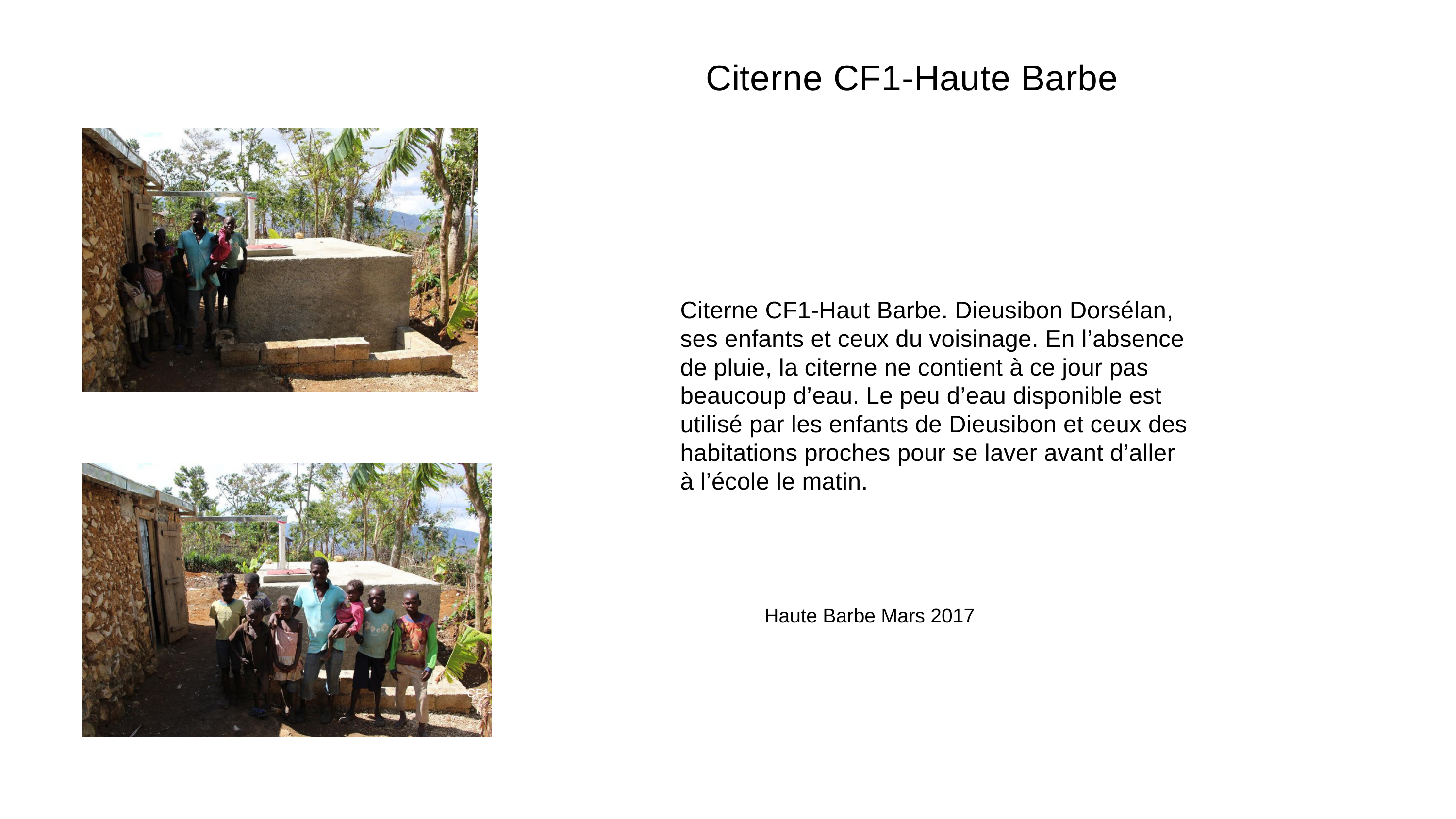

Citerne CF1-Haute Barbe

Citerne CF1-Haut Barbe. Dieusibon Dorsélan, ses enfants et ceux du voisinage. En l’absence de pluie, la citerne ne contient à ce jour pas beaucoup d’eau. Le peu d’eau disponible est utilisé par les enfants de Dieusibon et ceux des habitations proches pour se laver avant d’aller à l’école le matin.
CF1-Haute Barbe

Haute Barbe Mars 2017
CF1-Haute Barbe